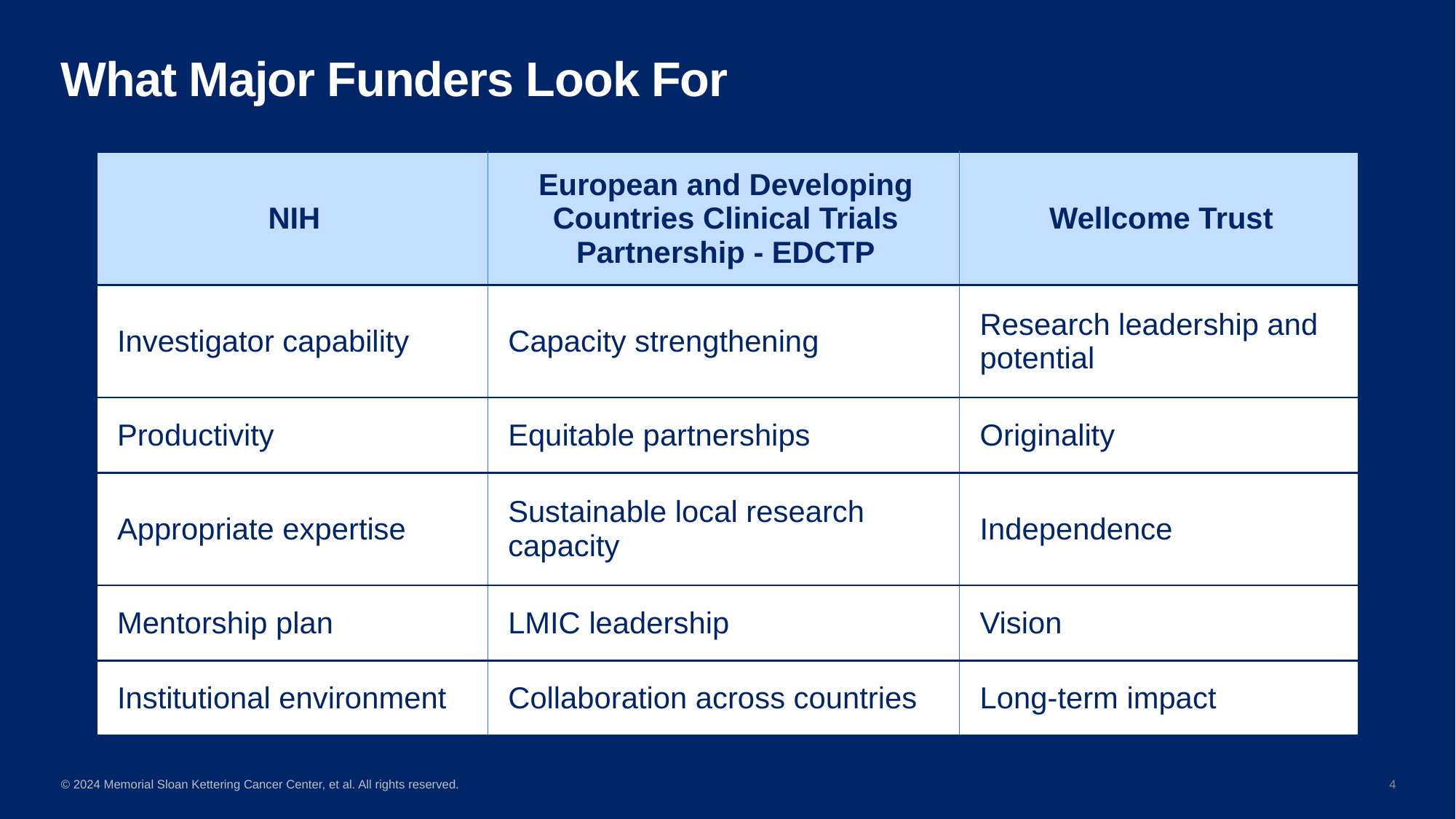

# What Major Funders Look For
| NIH | European and Developing Countries Clinical Trials Partnership - EDCTP | Wellcome Trust |
| --- | --- | --- |
| Investigator capability | Capacity strengthening | Research leadership and potential |
| Productivity | Equitable partnerships | Originality |
| Appropriate expertise | Sustainable local research capacity | Independence |
| Mentorship plan | LMIC leadership | Vision |
| Institutional environment | Collaboration across countries | Long-term impact |

4